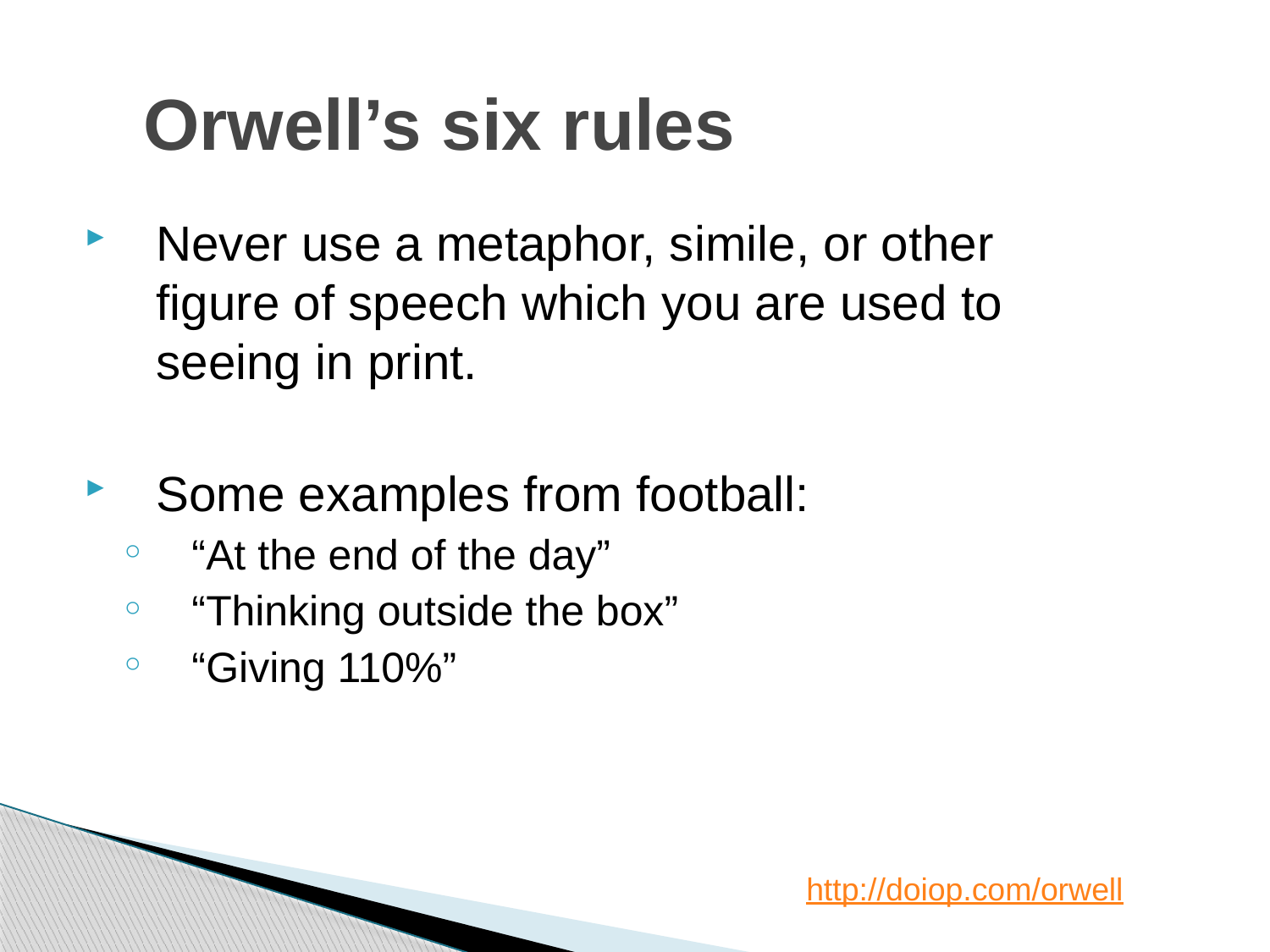

# Orwell’s six rules
Never use a metaphor, simile, or other figure of speech which you are used to seeing in print.

Some examples from football:
“At the end of the day”
“Thinking outside the box”
“Giving 110%”
http://doiop.com/orwell